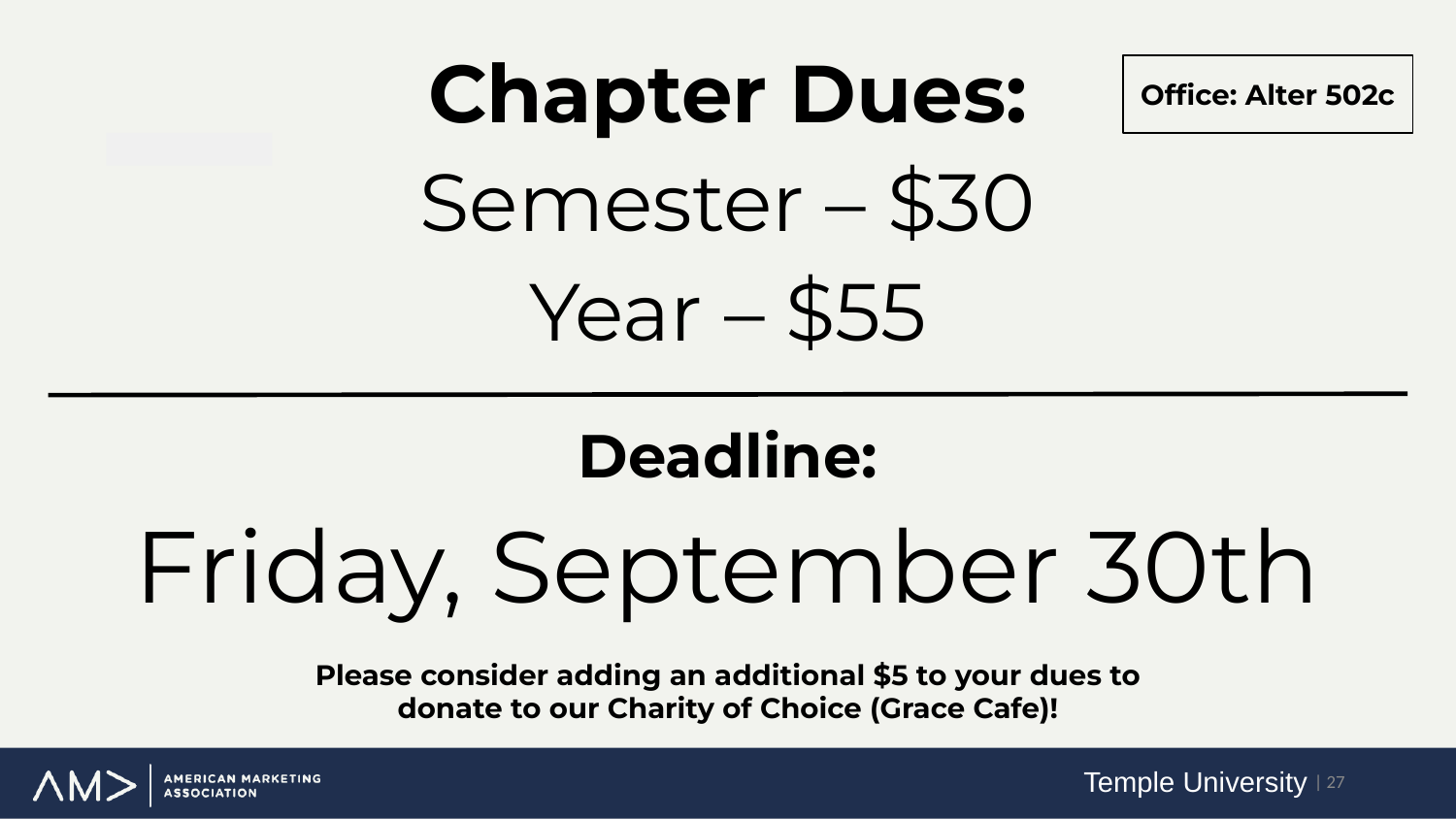

Chapter Dues:
Semester – $30
Year – $55
Office: Alter 502c

Deadline:
Friday, September 30th
Please consider adding an additional $5 to your dues to donate to our Charity of Choice (Grace Cafe)!
| 27
Temple University